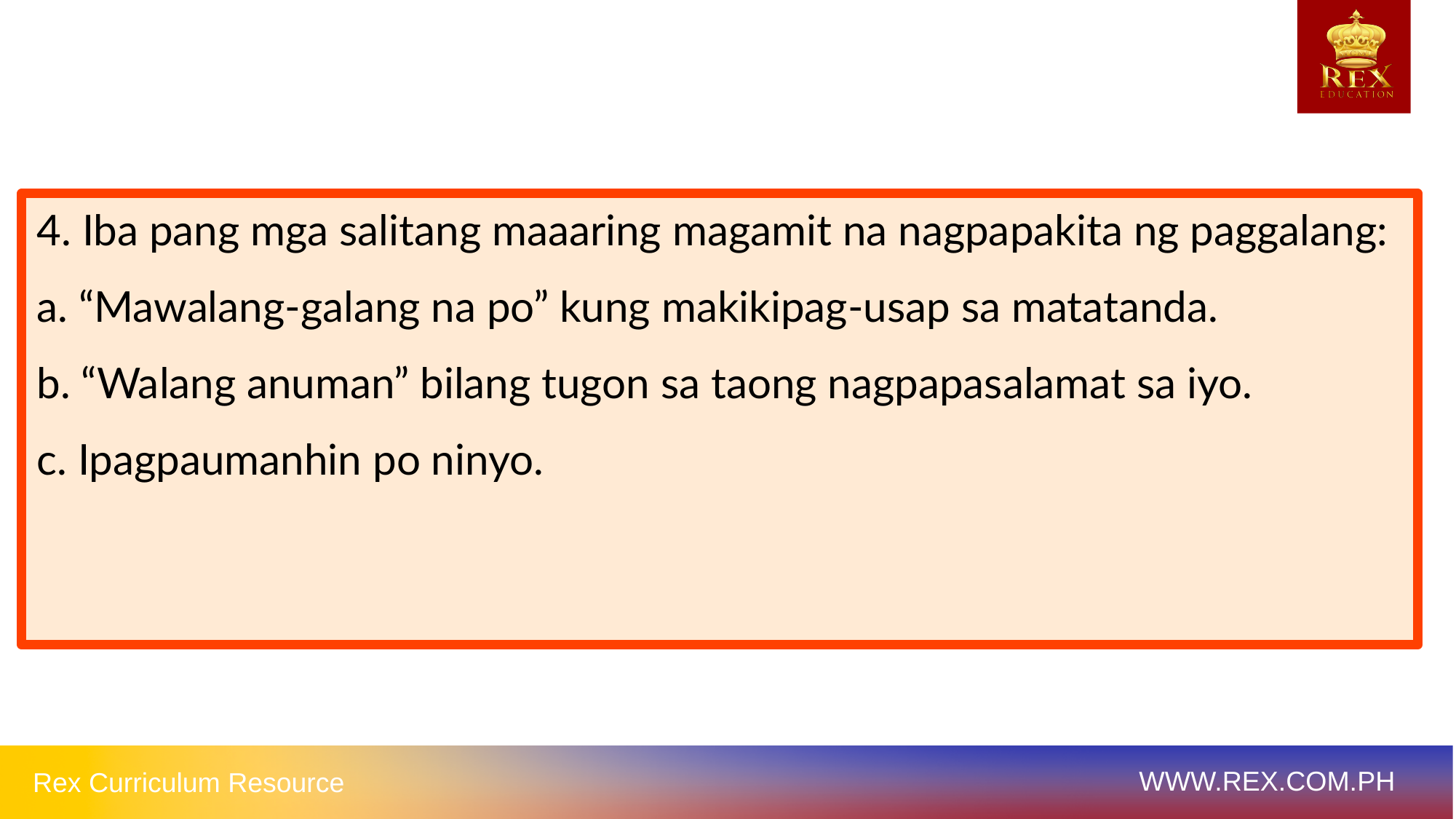

4. Iba pang mga salitang maaaring magamit na nagpapakita ng paggalang:
a. “Mawalang-galang na po” kung makikipag-usap sa matatanda.
b. “Walang anuman” bilang tugon sa taong nagpapasalamat sa iyo.
c. Ipagpaumanhin po ninyo.